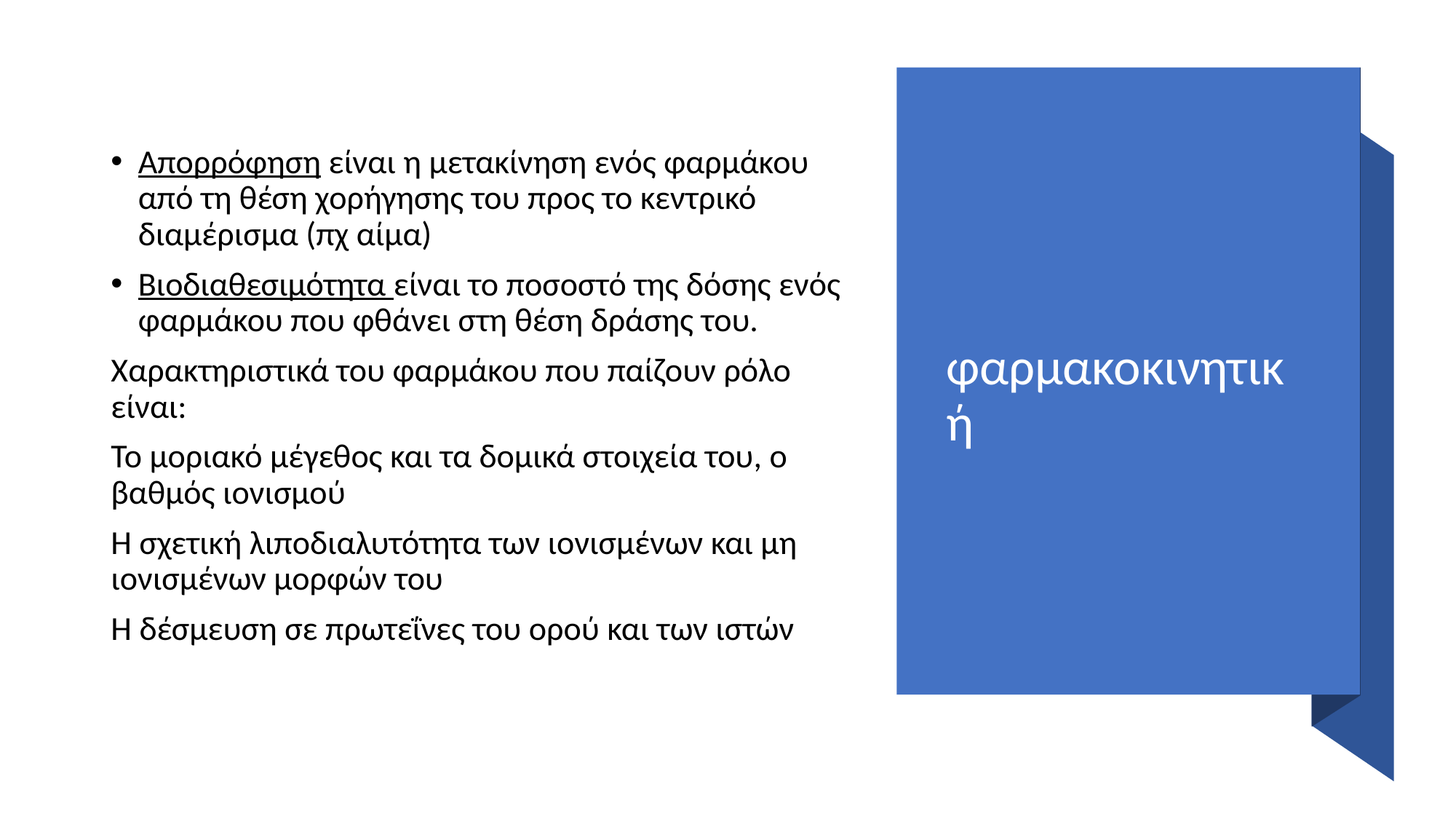

# φαρμακοκινητική
Απορρόφηση είναι η μετακίνηση ενός φαρμάκου από τη θέση χορήγησης του προς το κεντρικό διαμέρισμα (πχ αίμα)
Βιοδιαθεσιμότητα είναι το ποσοστό της δόσης ενός φαρμάκου που φθάνει στη θέση δράσης του.
Χαρακτηριστικά του φαρμάκου που παίζουν ρόλο είναι:
Το μοριακό μέγεθος και τα δομικά στοιχεία του, ο βαθμός ιονισμού
Η σχετική λιποδιαλυτότητα των ιονισμένων και μη ιονισμένων μορφών του
Η δέσμευση σε πρωτεΐνες του ορού και των ιστών